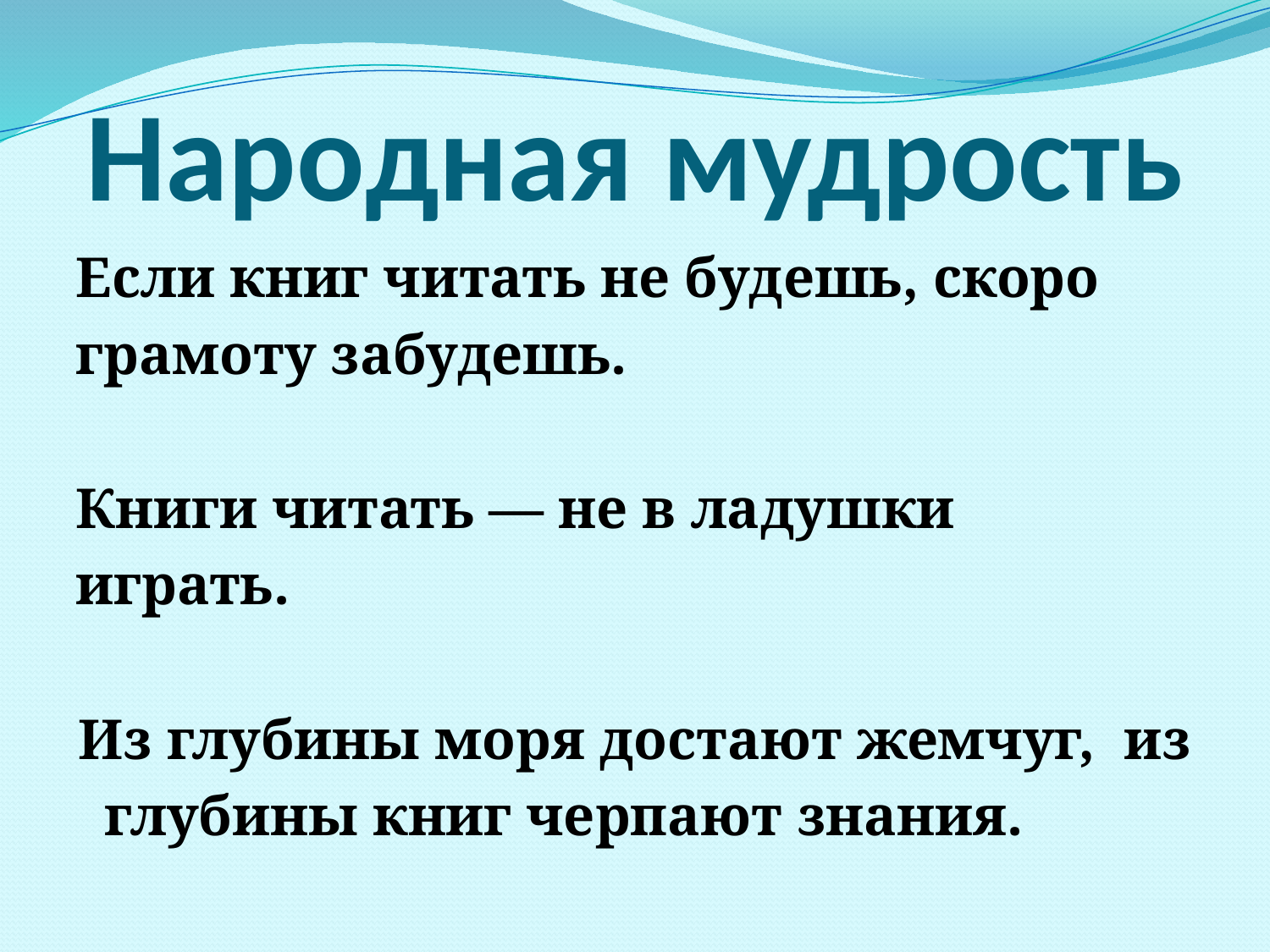

# Народная мудрость
Если книг читать не будешь, скоро
грамоту забудешь.

Книги читать — не в ладушки
играть.

Из глубины моря достают жемчуг,  из
  глубины книг черпают знания.